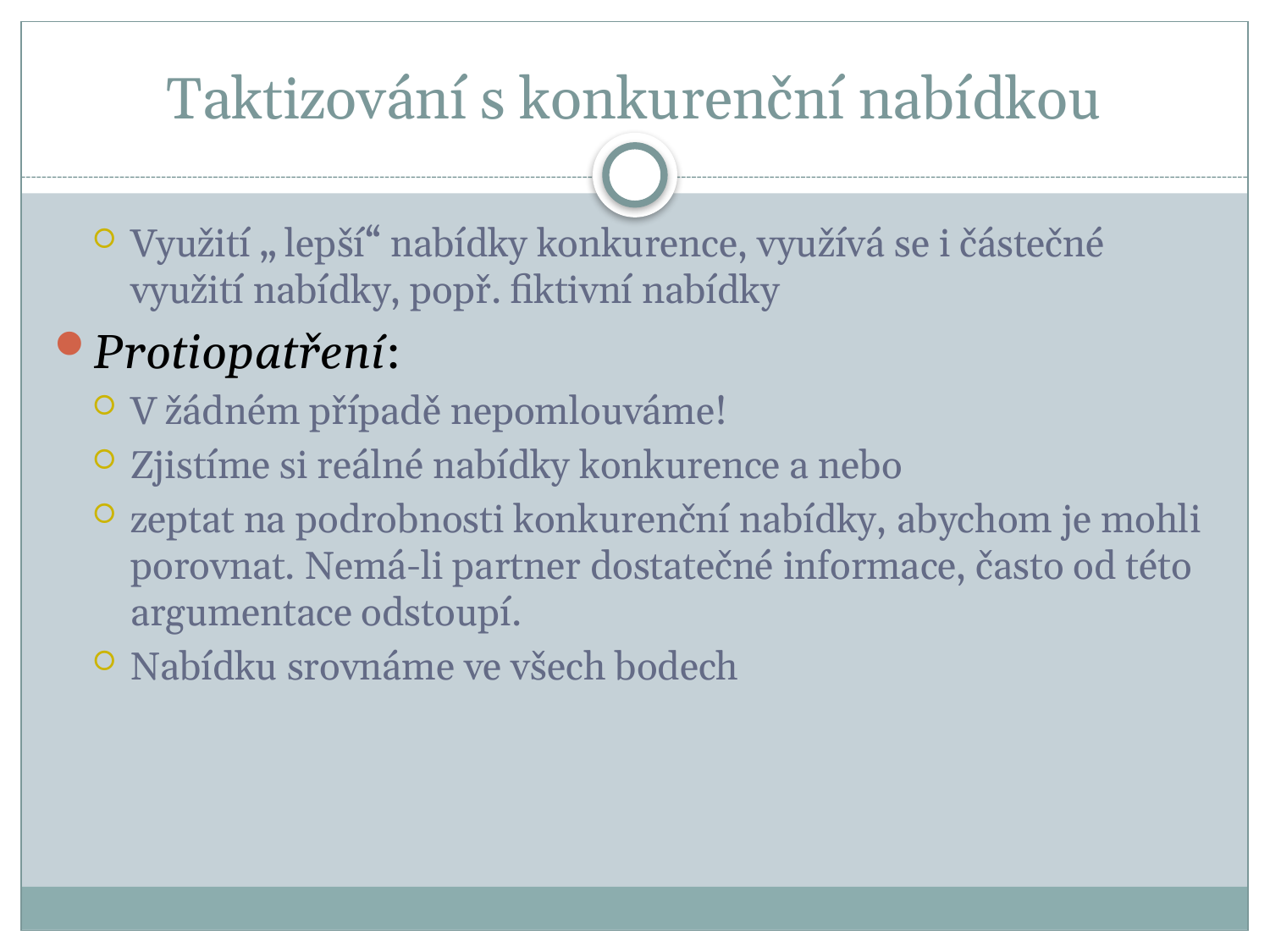

# Taktizování s konkurenční nabídkou
Využití „ lepší“ nabídky konkurence, využívá se i částečné využití nabídky, popř. fiktivní nabídky
Protiopatření:
V žádném případě nepomlouváme!
Zjistíme si reálné nabídky konkurence a nebo
zeptat na podrobnosti konkurenční nabídky, abychom je mohli porovnat. Nemá-li partner dostatečné informace, často od této argumentace odstoupí.
Nabídku srovnáme ve všech bodech